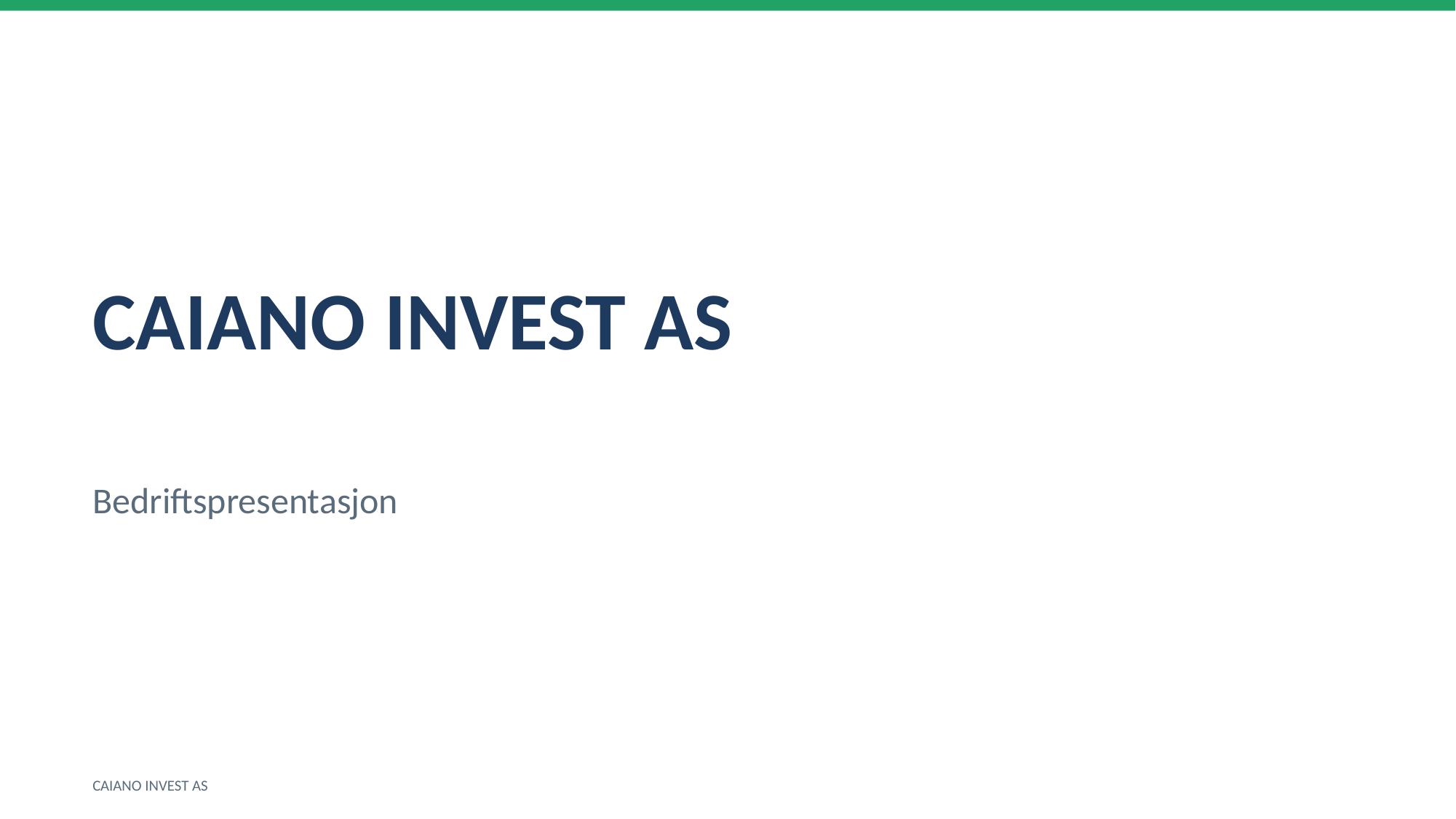

CAIANO INVEST AS
Bedriftspresentasjon
CAIANO INVEST AS